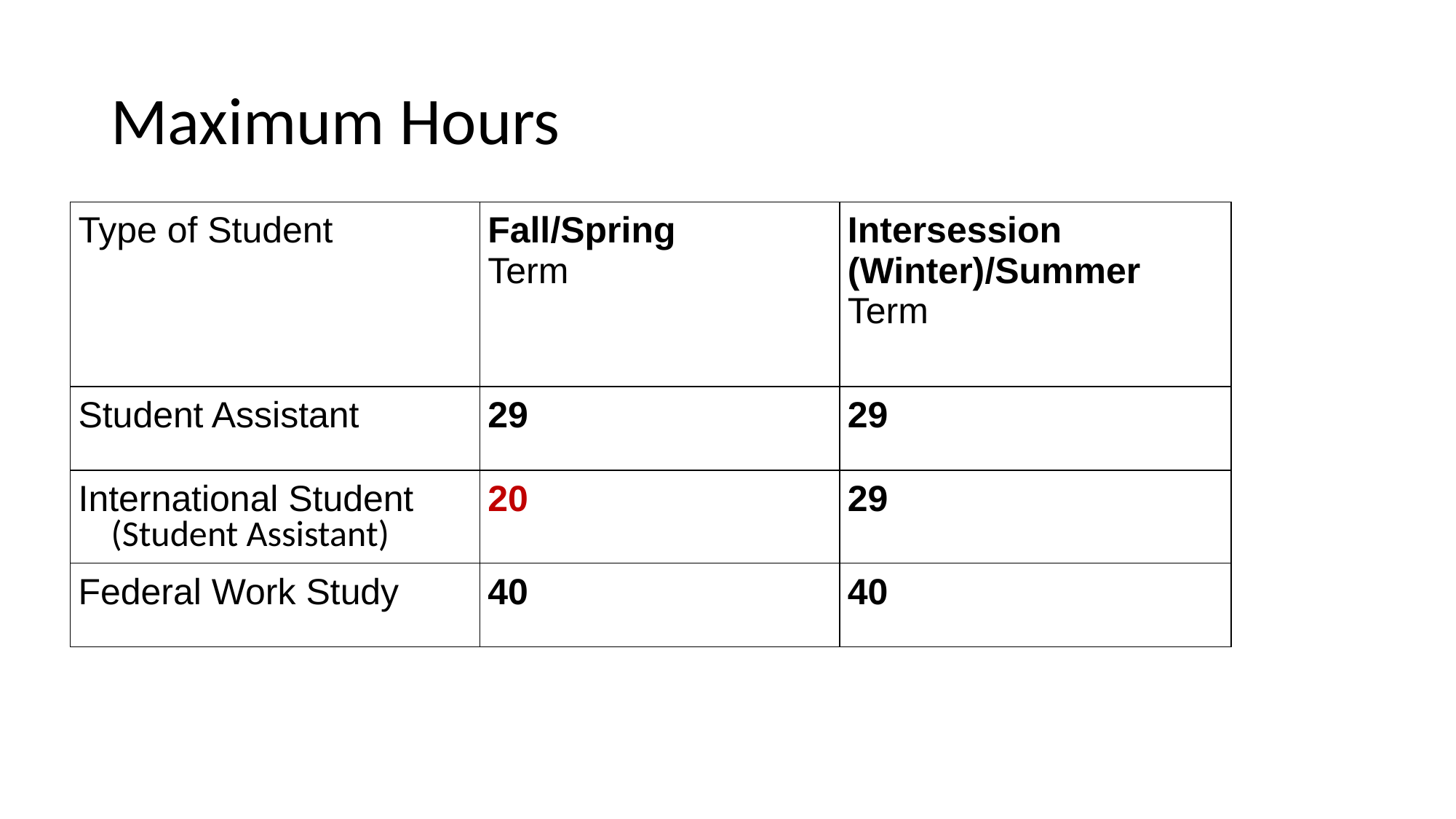

# Maximum Hours
| Type of Student | Fall/Spring Term | Intersession (Winter)/Summer Term |
| --- | --- | --- |
| Student Assistant | 29 | 29 |
| International Student (Student Assistant) | 20 | 29 |
| Federal Work Study | 40 | 40 |